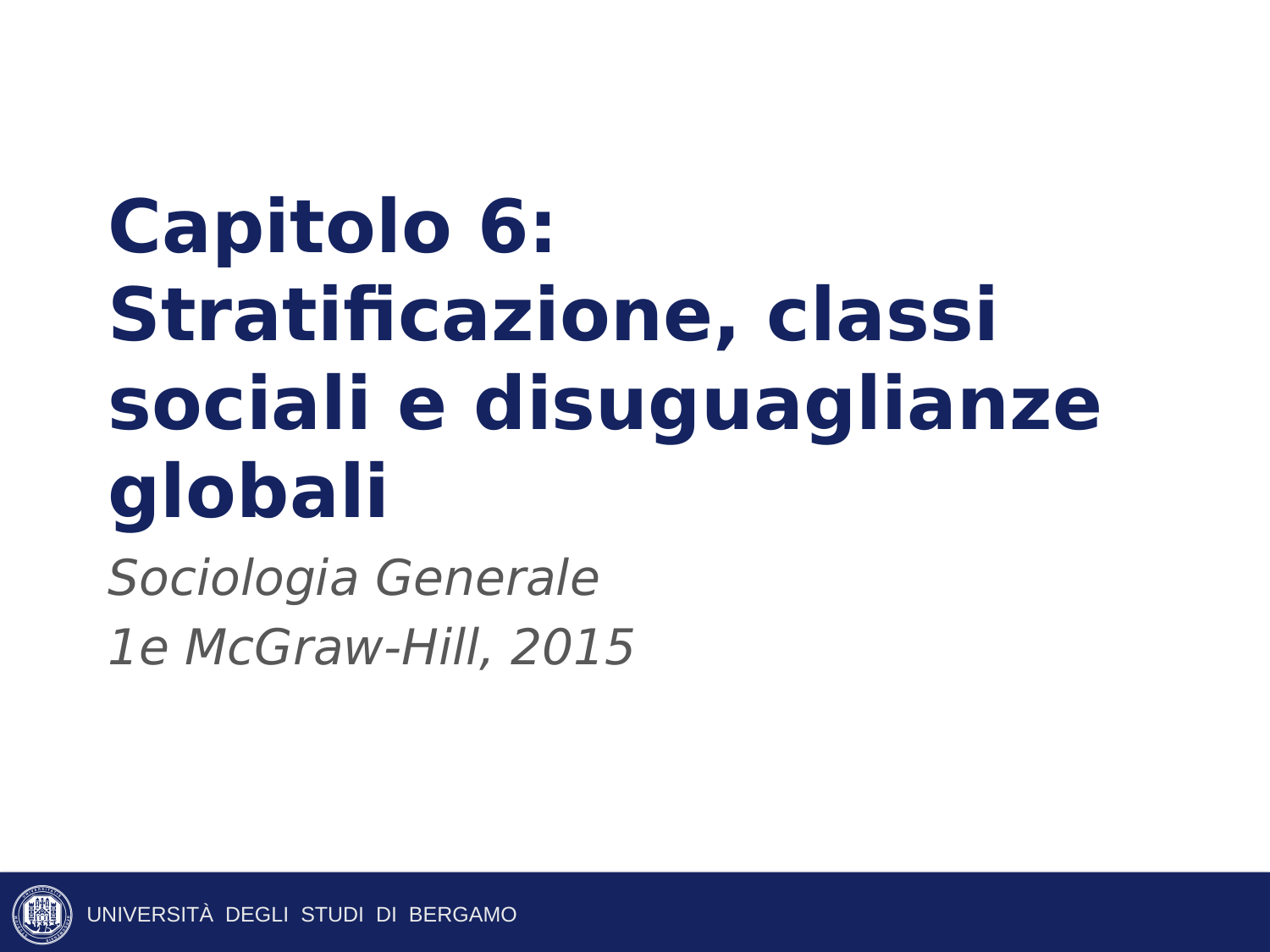

# Capitolo 6: Stratificazione, classi sociali e disuguaglianze globali
Sociologia Generale
1e McGraw-Hill, 2015